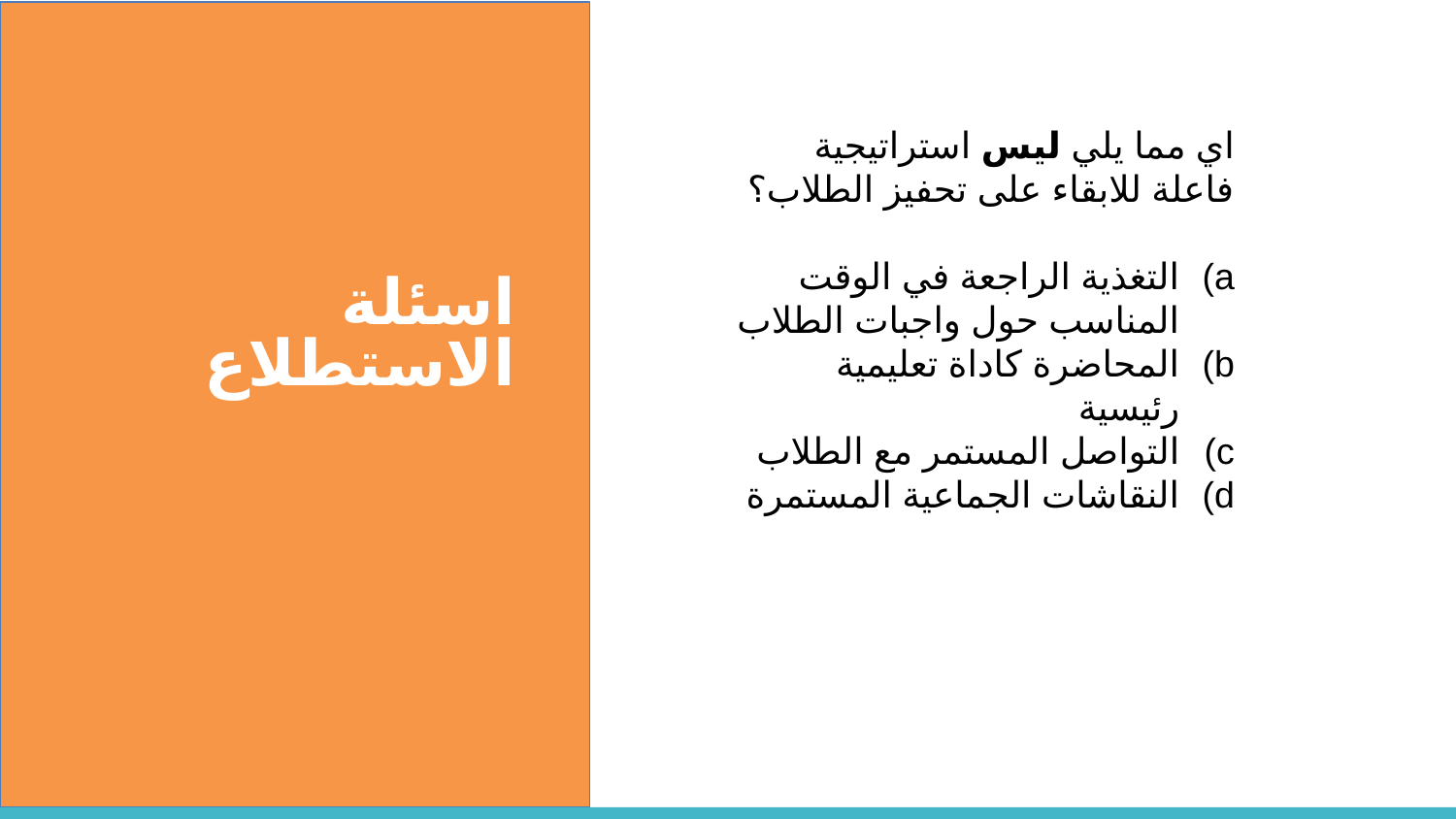

اي مما يلي ليس استراتيجية فاعلة للابقاء على تحفيز الطلاب؟

التغذية الراجعة في الوقت المناسب حول واجبات الطلاب
المحاضرة كاداة تعليمية رئيسية
التواصل المستمر مع الطلاب
النقاشات الجماعية المستمرة
اسئلة الاستطلاع